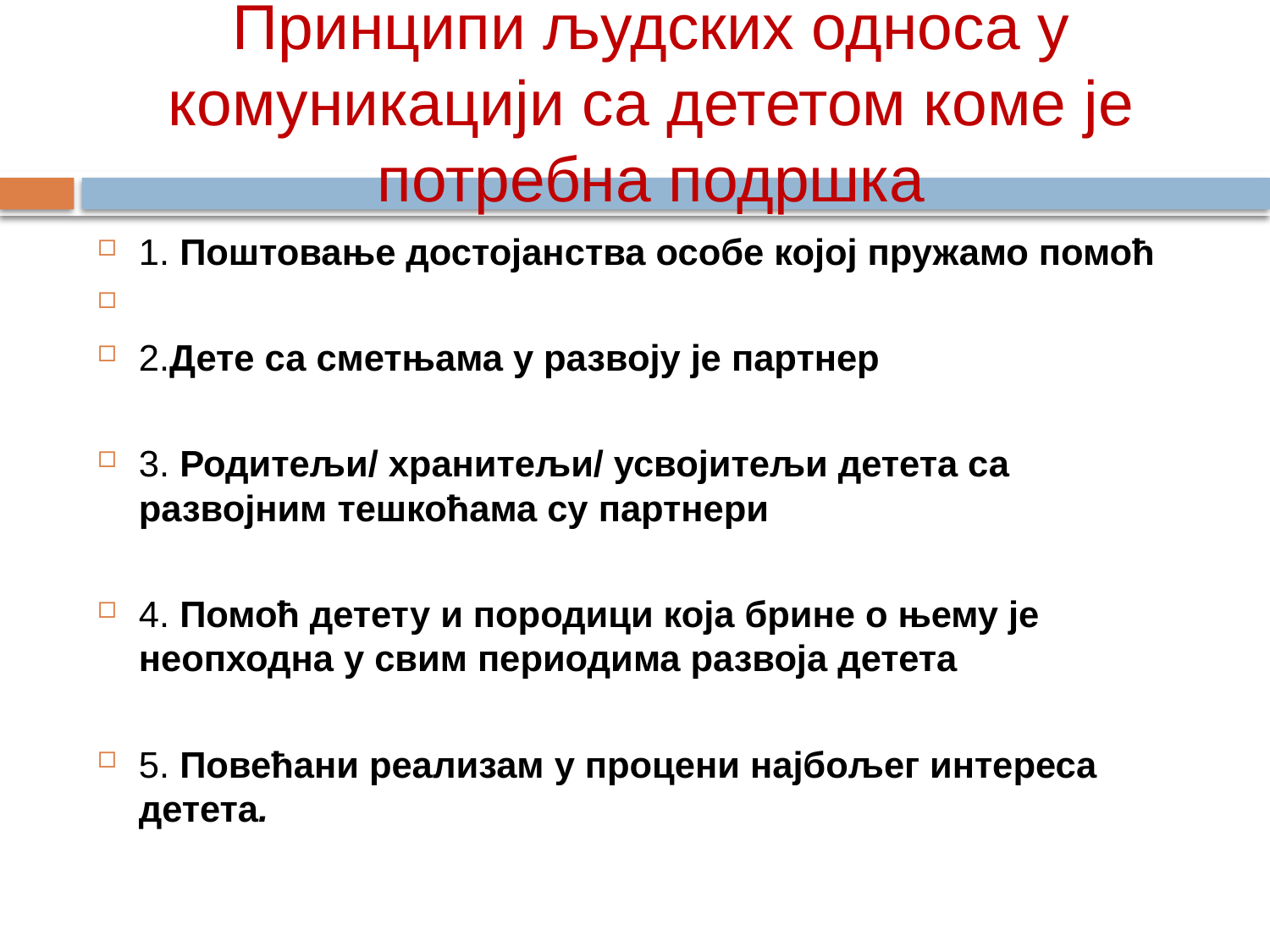

# Принципи људских односа у комуникацији са дететом коме је потребна подршка
1. Поштовање достојанства особе којој пружамо помоћ

2.Дете са сметњама у развоју је партнер

3. Родитељи/ хранитељи/ усвојитељи детета са развојним тешкоћама су партнери

4. Помоћ детету и породици која брине о њему је неопходна у свим периодима развоја детета

5. Повећани реализам у процени најбољег интереса детета.